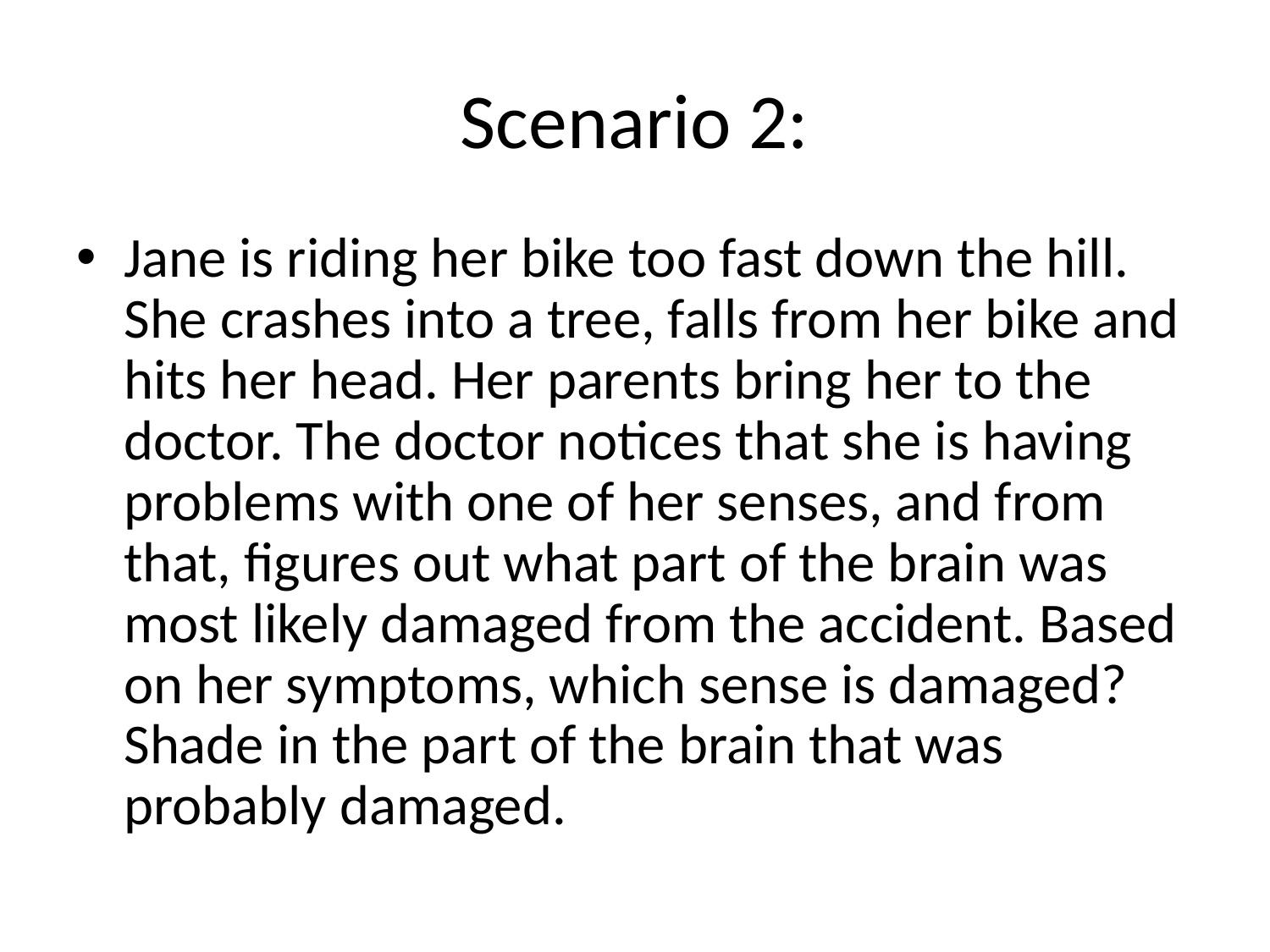

# Scenario 2:
Jane is riding her bike too fast down the hill. She crashes into a tree, falls from her bike and hits her head. Her parents bring her to the doctor. The doctor notices that she is having problems with one of her senses, and from that, figures out what part of the brain was most likely damaged from the accident. Based on her symptoms, which sense is damaged? Shade in the part of the brain that was probably damaged.